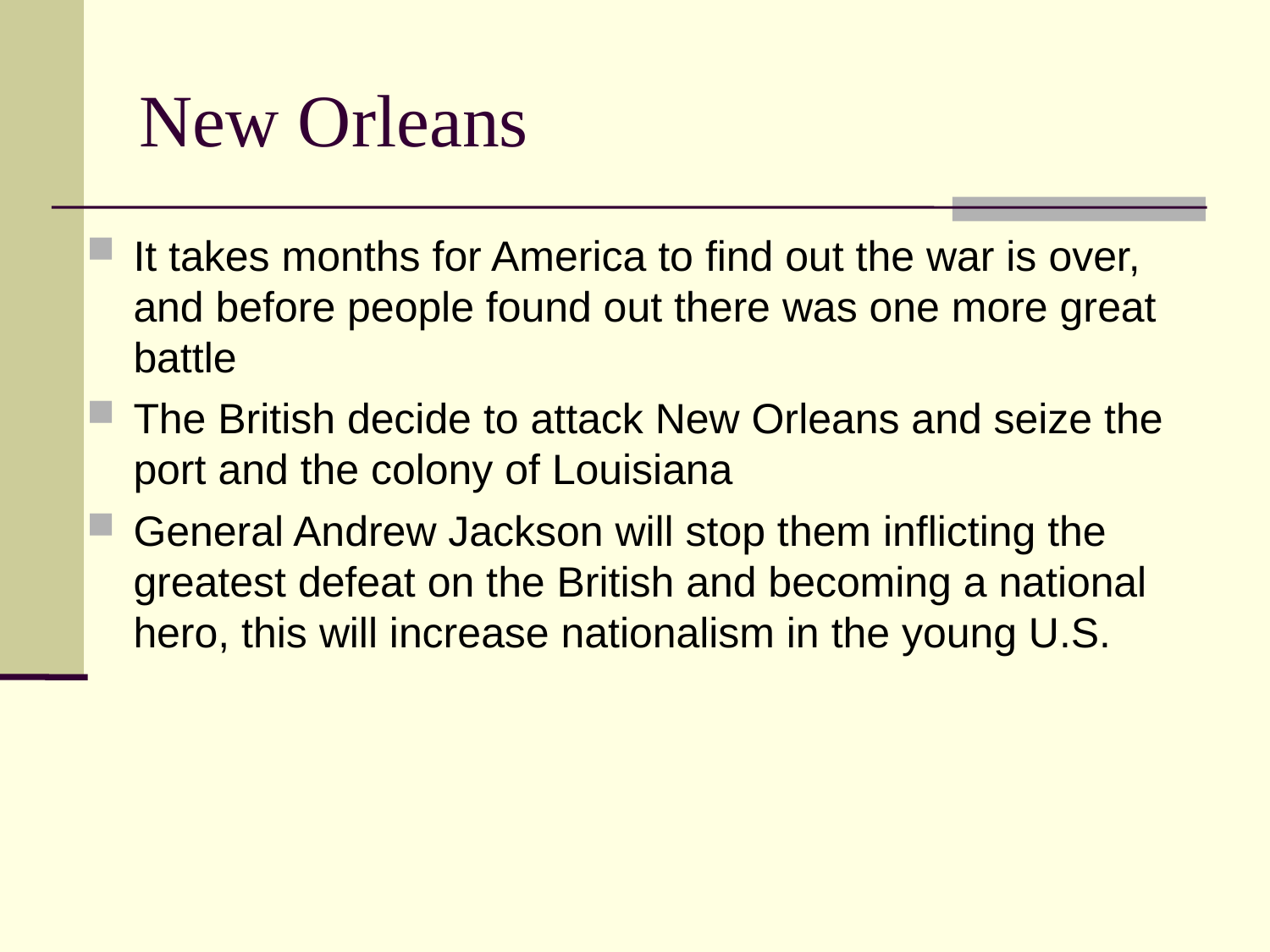

# New Orleans
It takes months for America to find out the war is over, and before people found out there was one more great battle
The British decide to attack New Orleans and seize the port and the colony of Louisiana
General Andrew Jackson will stop them inflicting the greatest defeat on the British and becoming a national hero, this will increase nationalism in the young U.S.